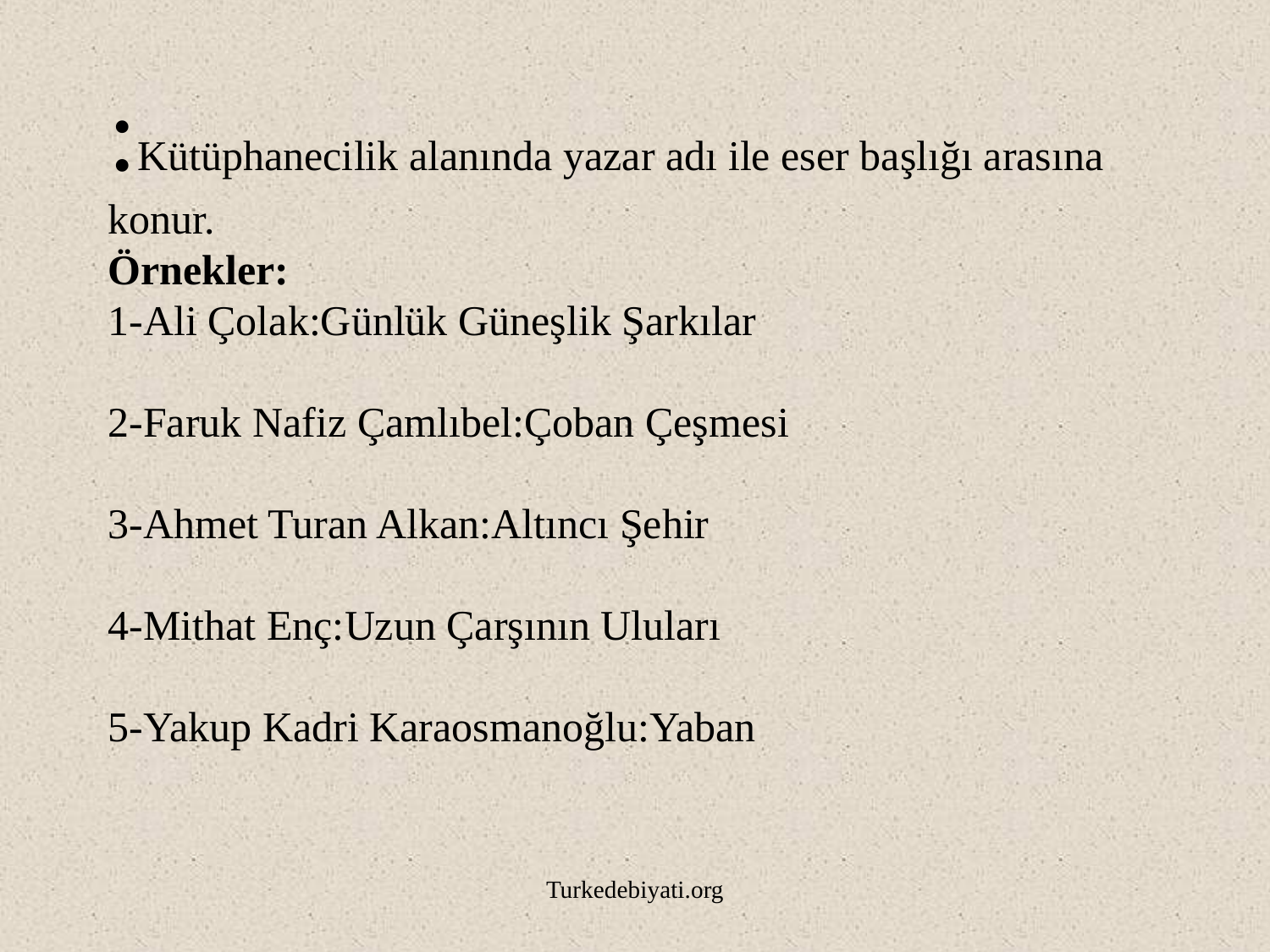

# :Kütüphanecilik alanında yazar adı ile eser başlığı arasına konur. Örnekler: 1-Ali Çolak:Günlük Güneşlik Şarkılar 2-Faruk Nafiz Çamlıbel:Çoban Çeşmesi 3-Ahmet Turan Alkan:Altıncı Şehir 4-Mithat Enç:Uzun Çarşının Uluları 5-Yakup Kadri Karaosmanoğlu:Yaban
Turkedebiyati.org